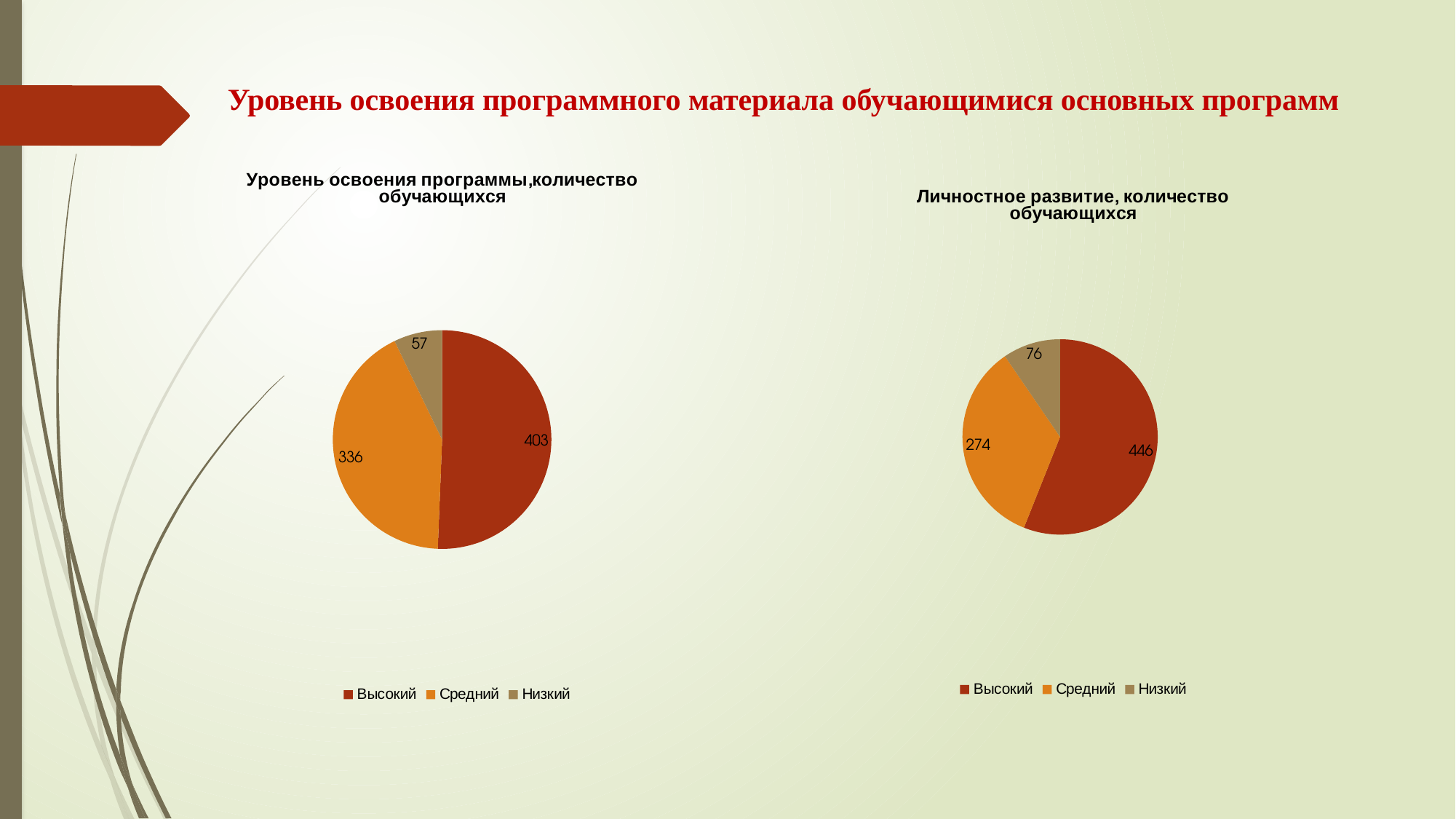

# Уровень освоения программного материала обучающимися основных программ

### Chart: Уровень освоения программы,количество обучающихся

| Category | Продажи |
|---|---|
| Высокий | 403.0 |
| Средний | 336.0 |
| Низкий | 57.0 |

### Chart: Личностное развитие, количество обучающихся

| Category | Продажи |
|---|---|
| Высокий | 446.0 |
| Средний | 274.0 |
| Низкий | 76.0 |